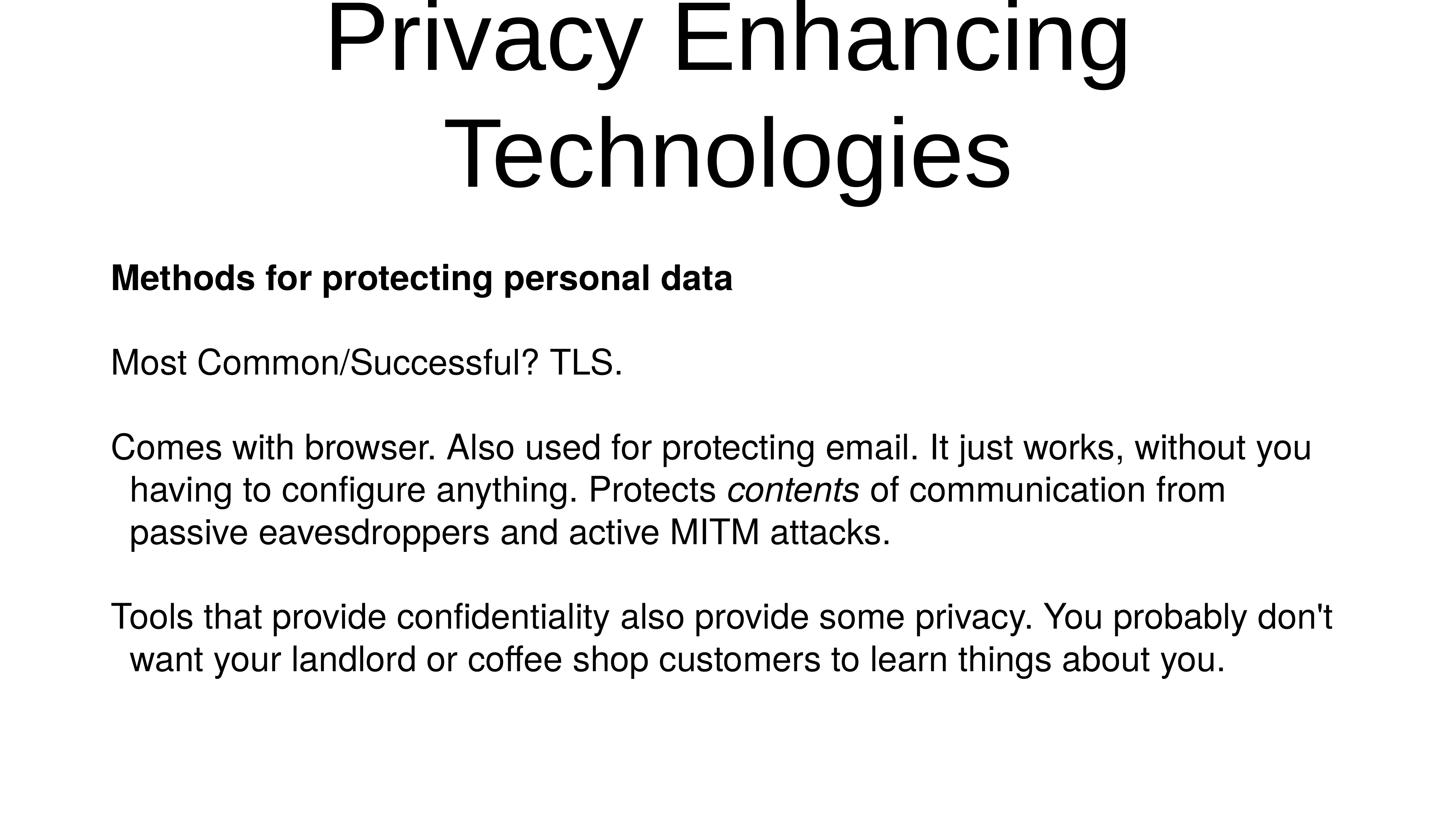

# Privacy Enhancing Technologies
Methods for protecting personal data

Most Common/Successful? TLS.

Comes with browser. Also used for protecting email. It just works, without you having to configure anything. Protects contents of communication from passive eavesdroppers and active MITM attacks.

Tools that provide confidentiality also provide some privacy. You probably don't want your landlord or coffee shop customers to learn things about you.